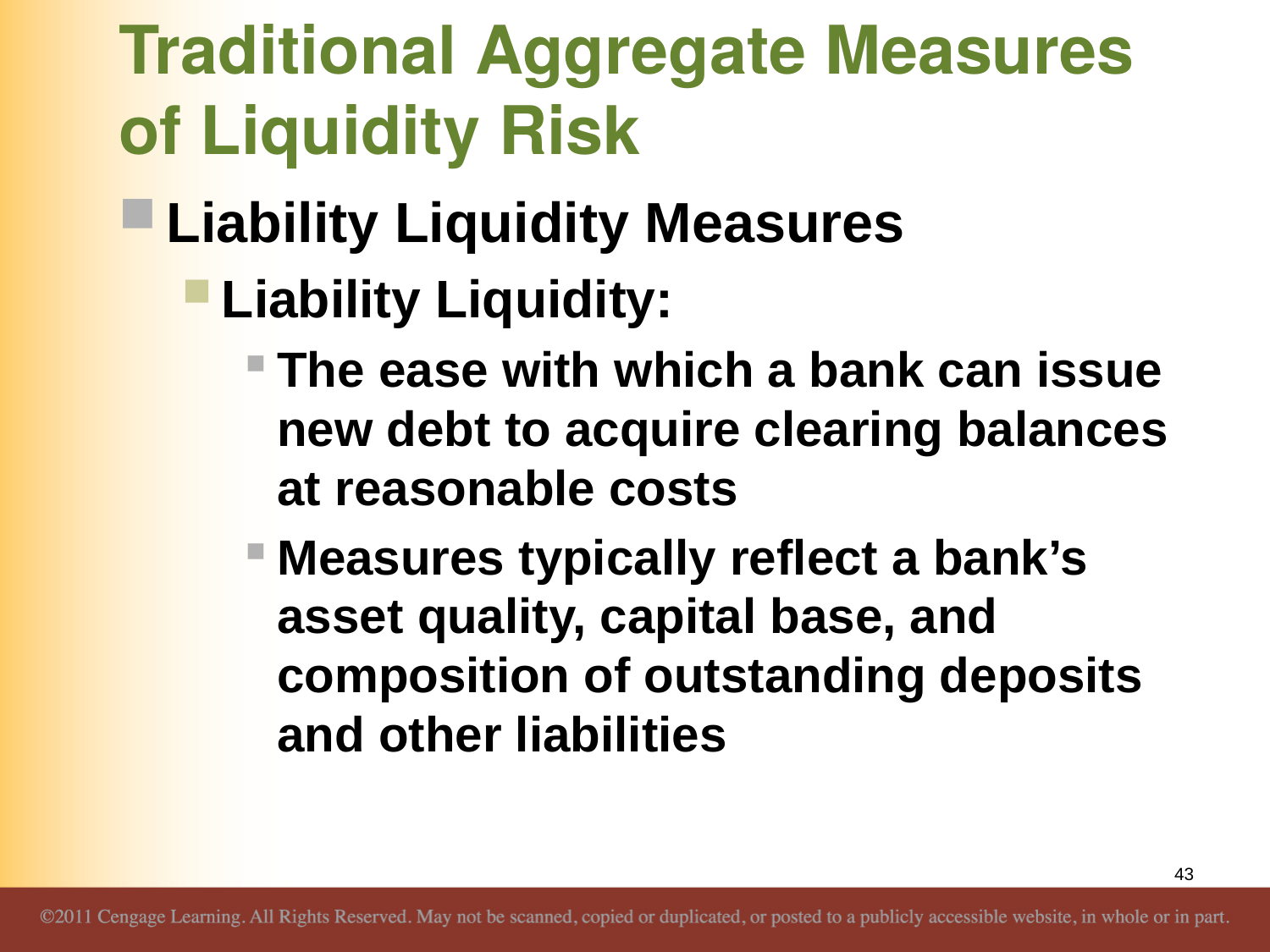

# Traditional Aggregate Measures of Liquidity Risk
Liability Liquidity Measures
Liability Liquidity:
The ease with which a bank can issue new debt to acquire clearing balances at reasonable costs
Measures typically reflect a bank’s asset quality, capital base, and composition of outstanding deposits and other liabilities

43